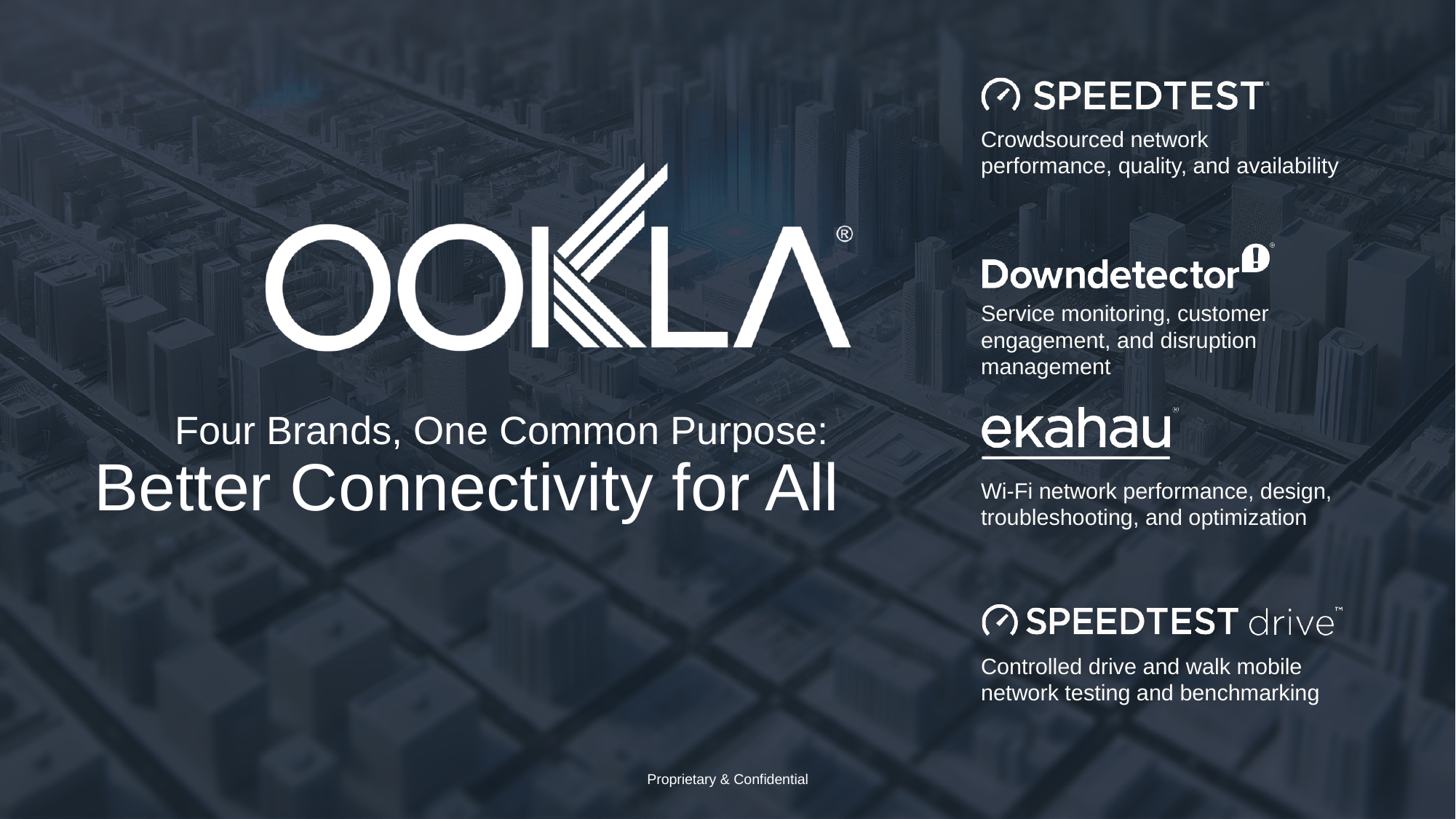

# Four Brands, One Common Purpose:
Better Connectivity for All